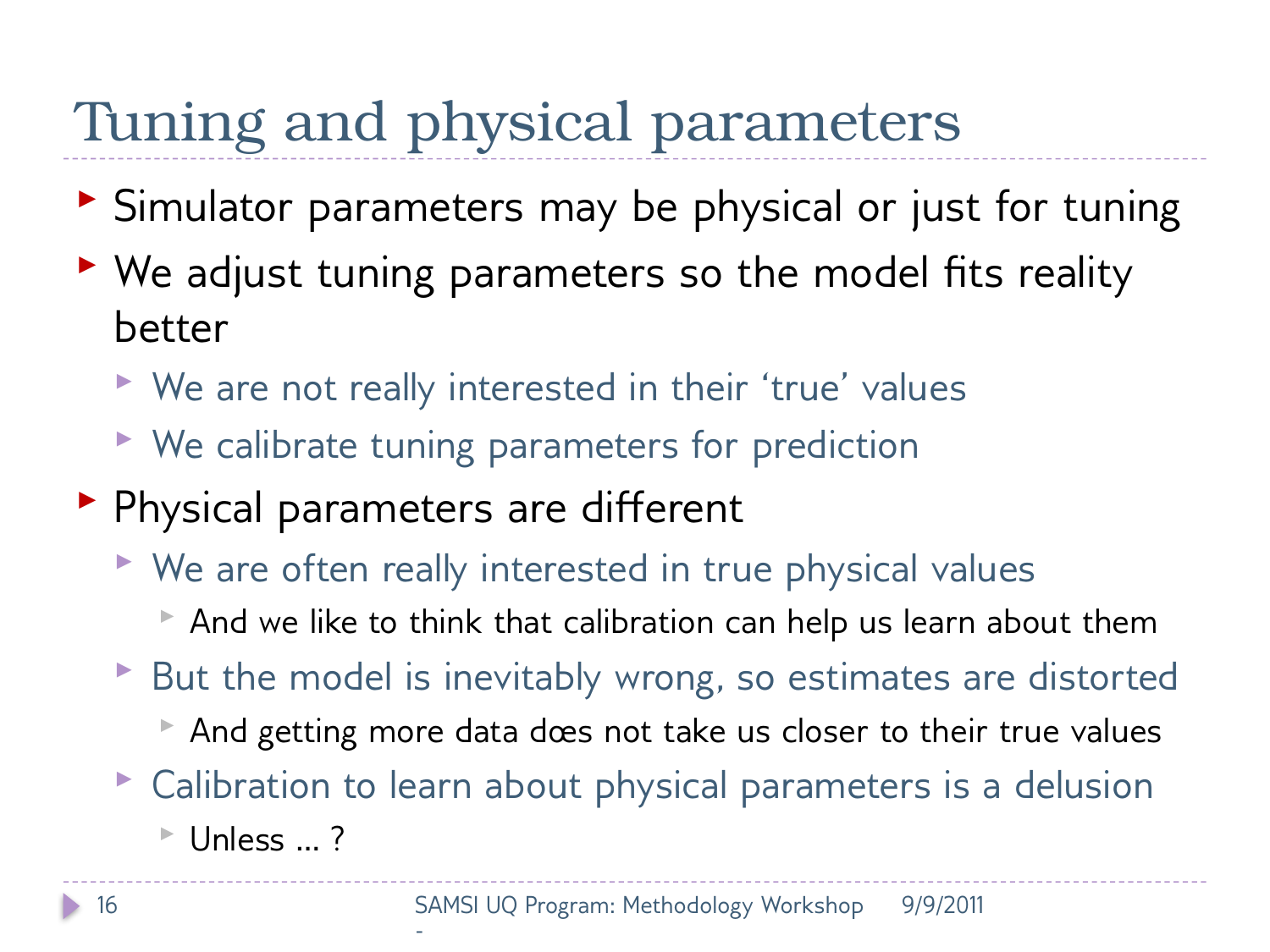

# Tuning and physical parameters
Simulator parameters may be physical or just for tuning
We adjust tuning parameters so the model fits reality better
We are not really interested in their ‘true’ values
We calibrate tuning parameters for prediction
Physical parameters are different
We are often really interested in true physical values
And we like to think that calibration can help us learn about them
But the model is inevitably wrong, so estimates are distorted
And getting more data does not take us closer to their true values
Calibration to learn about physical parameters is a delusion
Unless … ?
16
SAMSI UQ Program: Methodology Workshop -
9/9/2011